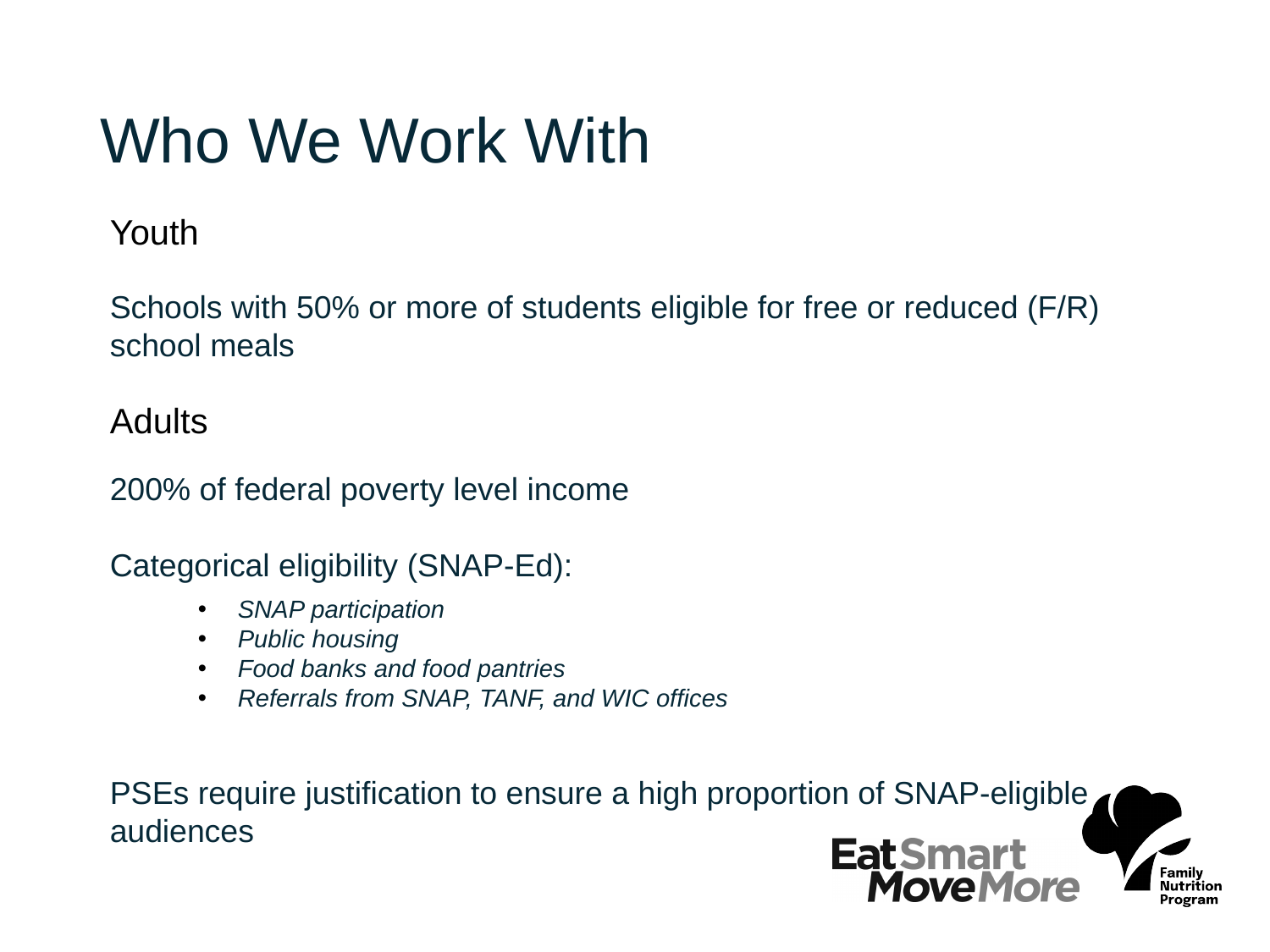

# Who We Work With
Youth
Schools with 50% or more of students eligible for free or reduced (F/R) school meals
Adults
200% of federal poverty level income

Categorical eligibility (SNAP-Ed):
SNAP participation
Public housing
Food banks and food pantries
Referrals from SNAP, TANF, and WIC offices

PSEs require justification to ensure a high proportion of SNAP-eligible audiences